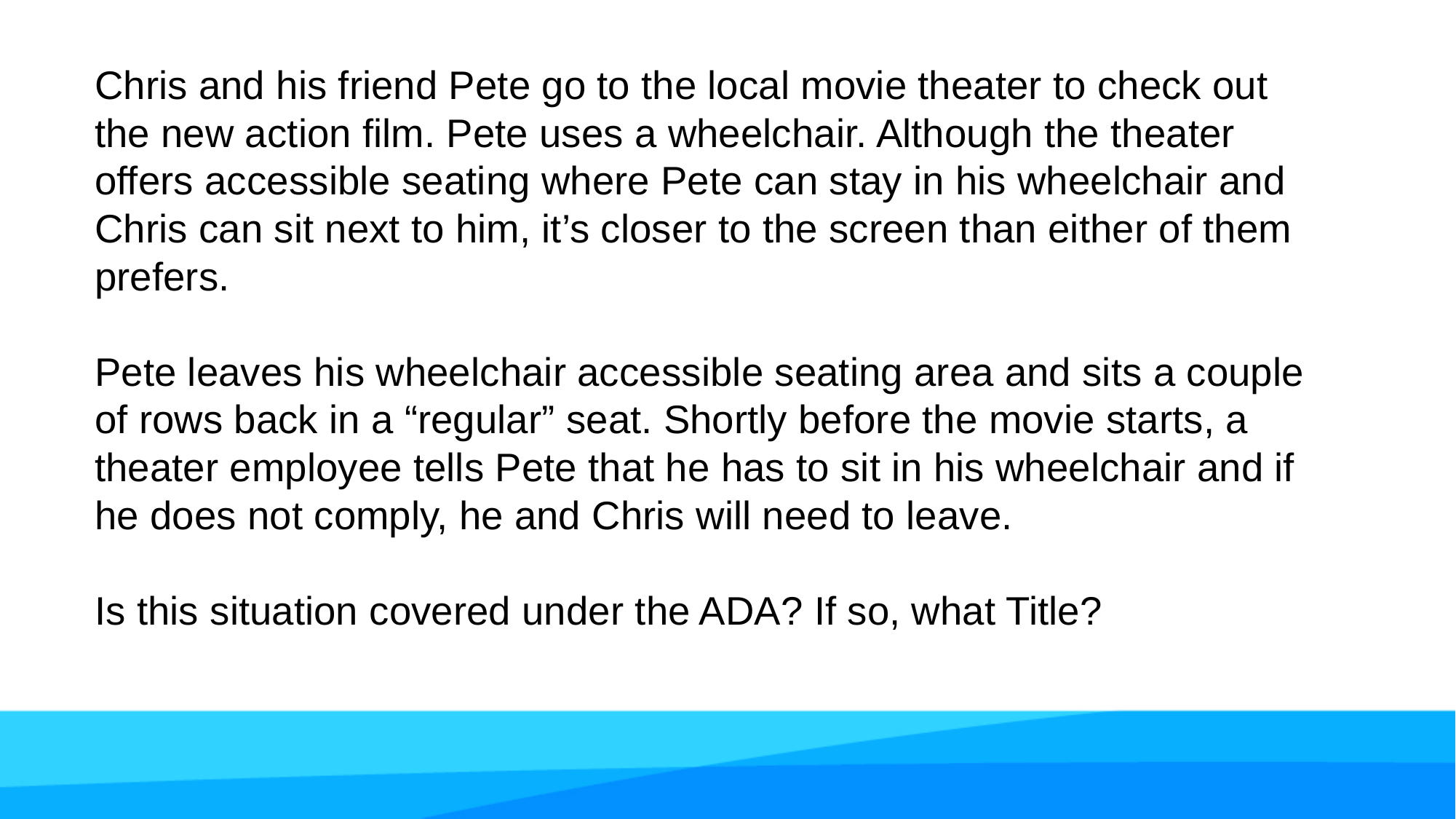

Chris and his friend Pete go to the local movie theater to check out the new action film. Pete uses a wheelchair. Although the theater offers accessible seating where Pete can stay in his wheelchair and Chris can sit next to him, it’s closer to the screen than either of them prefers.

Pete leaves his wheelchair accessible seating area and sits a couple of rows back in a “regular” seat. Shortly before the movie starts, a theater employee tells Pete that he has to sit in his wheelchair and if he does not comply, he and Chris will need to leave.

Is this situation covered under the ADA? If so, what Title?